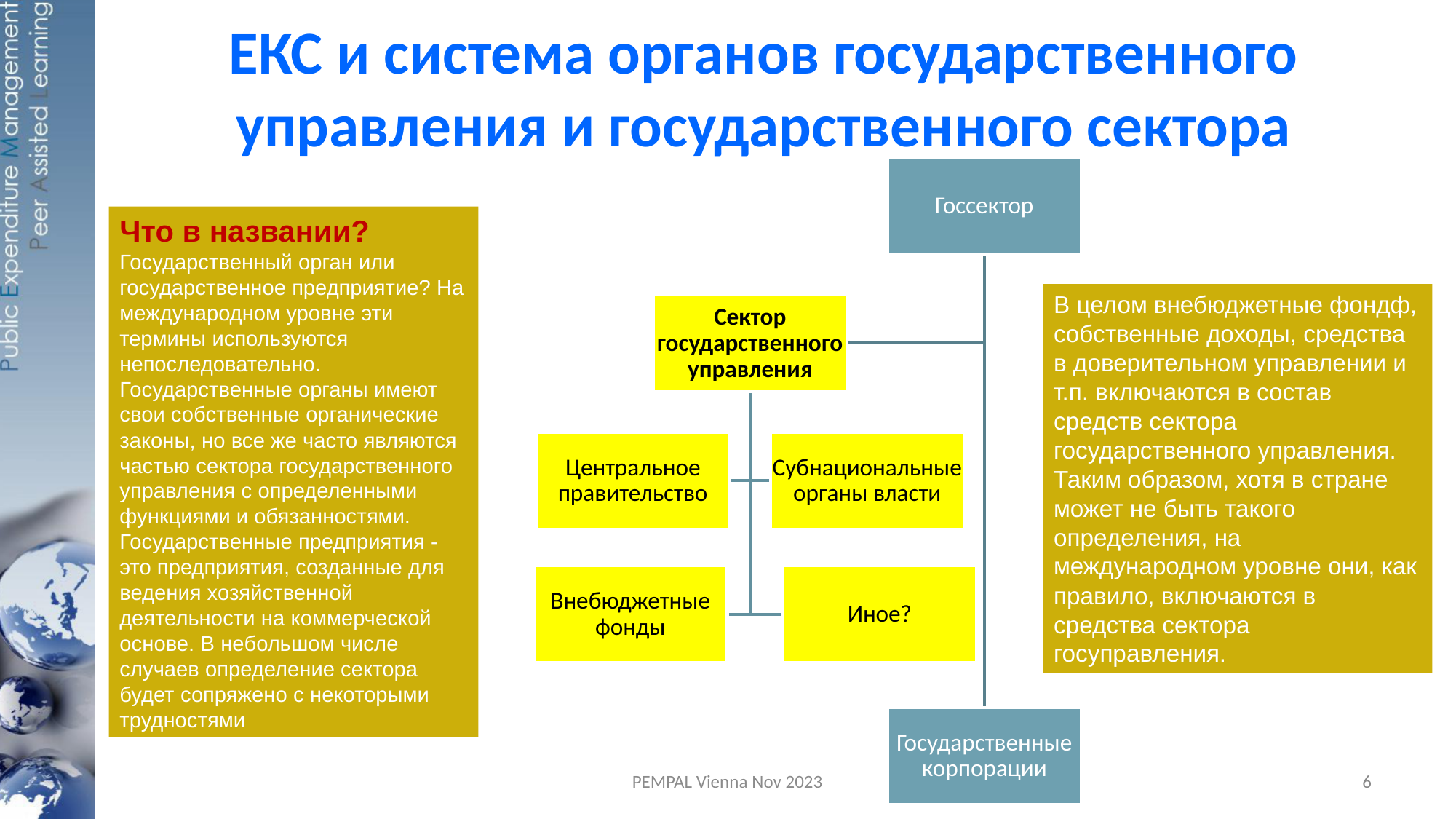

# ЕКС и система органов государственного управления и государственного сектора
Госсектор
Государственные корпорации
Сектор государственного управления
Центральное правительство
Субнациональные органы власти
Внебюджетные фонды
Иное?
Что в названии? Государственный орган или государственное предприятие? На международном уровне эти термины используются непоследовательно. Государственные органы имеют свои собственные органические законы, но все же часто являются частью сектора государственного управления с определенными функциями и обязанностями. Государственные предприятия - это предприятия, созданные для ведения хозяйственной деятельности на коммерческой основе. В небольшом числе случаев определение сектора будет сопряжено с некоторыми трудностями
В целом внебюджетные фондф, собственные доходы, средства в доверительном управлении и т.п. включаются в состав средств сектора государственного управления. Таким образом, хотя в стране может не быть такого определения, на международном уровне они, как правило, включаются в средства сектора госуправления.
PEMPAL Vienna Nov 2023
6